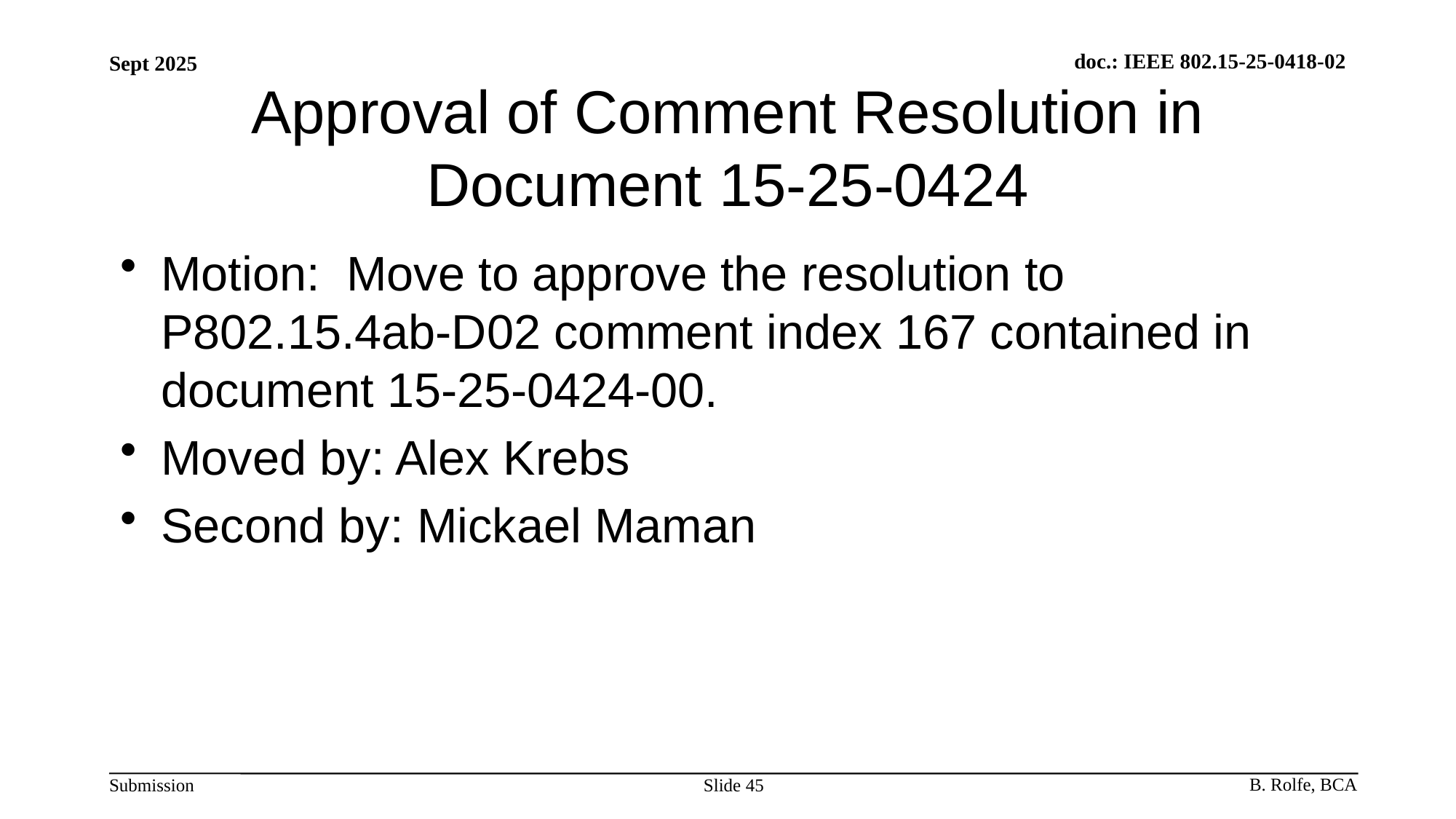

# Approval of Comment Resolution in Document 15-25-0424
Motion:  Move to approve the resolution to P802.15.4ab-D02 comment index 167 contained in document 15-25-0424-00.
Moved by: Alex Krebs
Second by: Mickael Maman
Slide 45